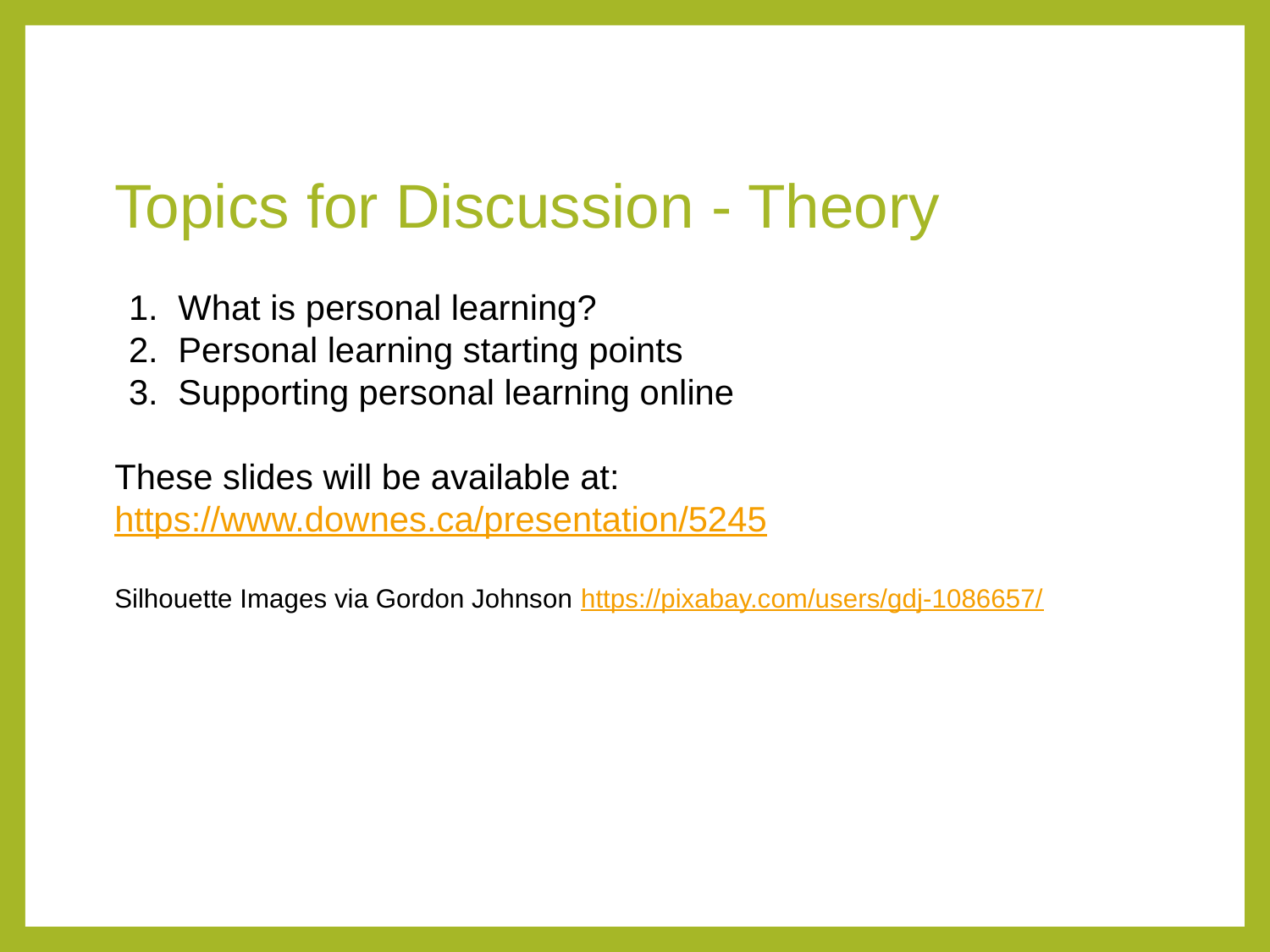

# Topics for Discussion - Theory
What is personal learning?
Personal learning starting points
Supporting personal learning online

These slides will be available at: https://www.downes.ca/presentation/5245

Silhouette Images via Gordon Johnson https://pixabay.com/users/gdj-1086657/